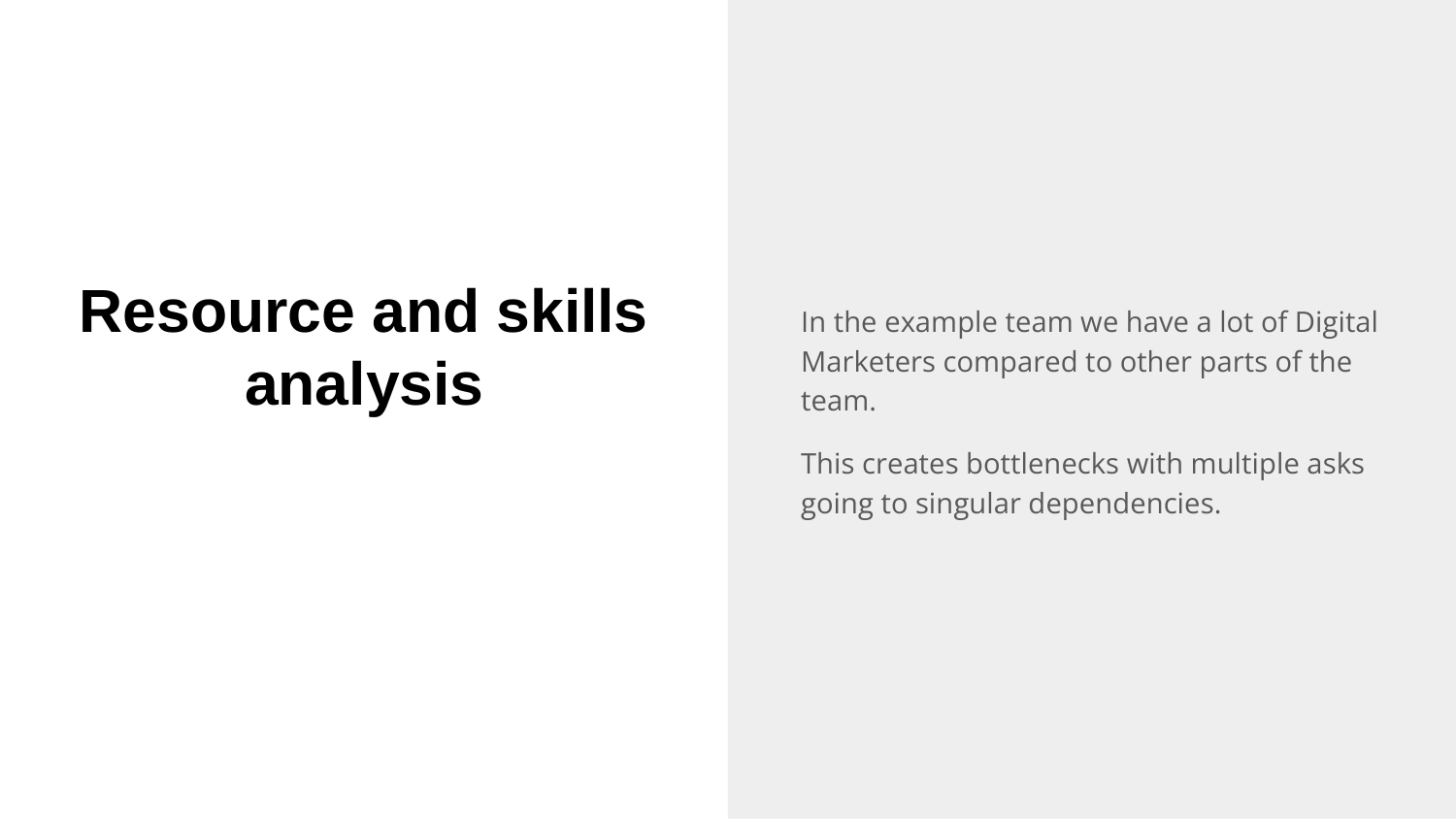

In the example team we have a lot of Digital Marketers compared to other parts of the team.
This creates bottlenecks with multiple asks going to singular dependencies.
# Resource and skills analysis